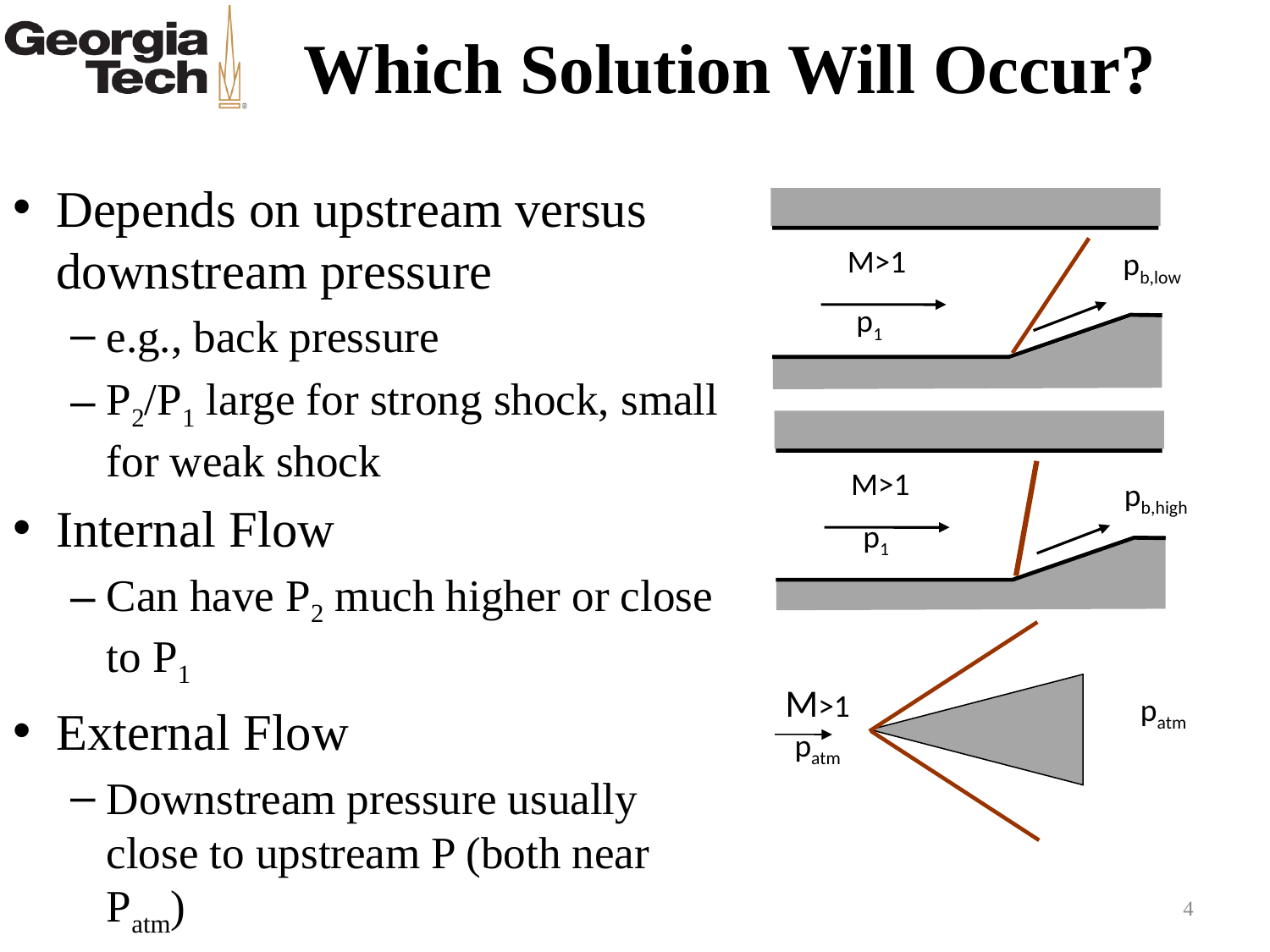

# Which Solution Will Occur?
Depends on upstream versus downstream pressure
e.g., back pressure
P2/P1 large for strong shock, small for weak shock
Internal Flow
Can have P2 much higher or close to P1
External Flow
Downstream pressure usually close to upstream P (both near Patm)

M>1

pb,low
p1

M>1

pb,high
p1

M>1
patm
patm

4